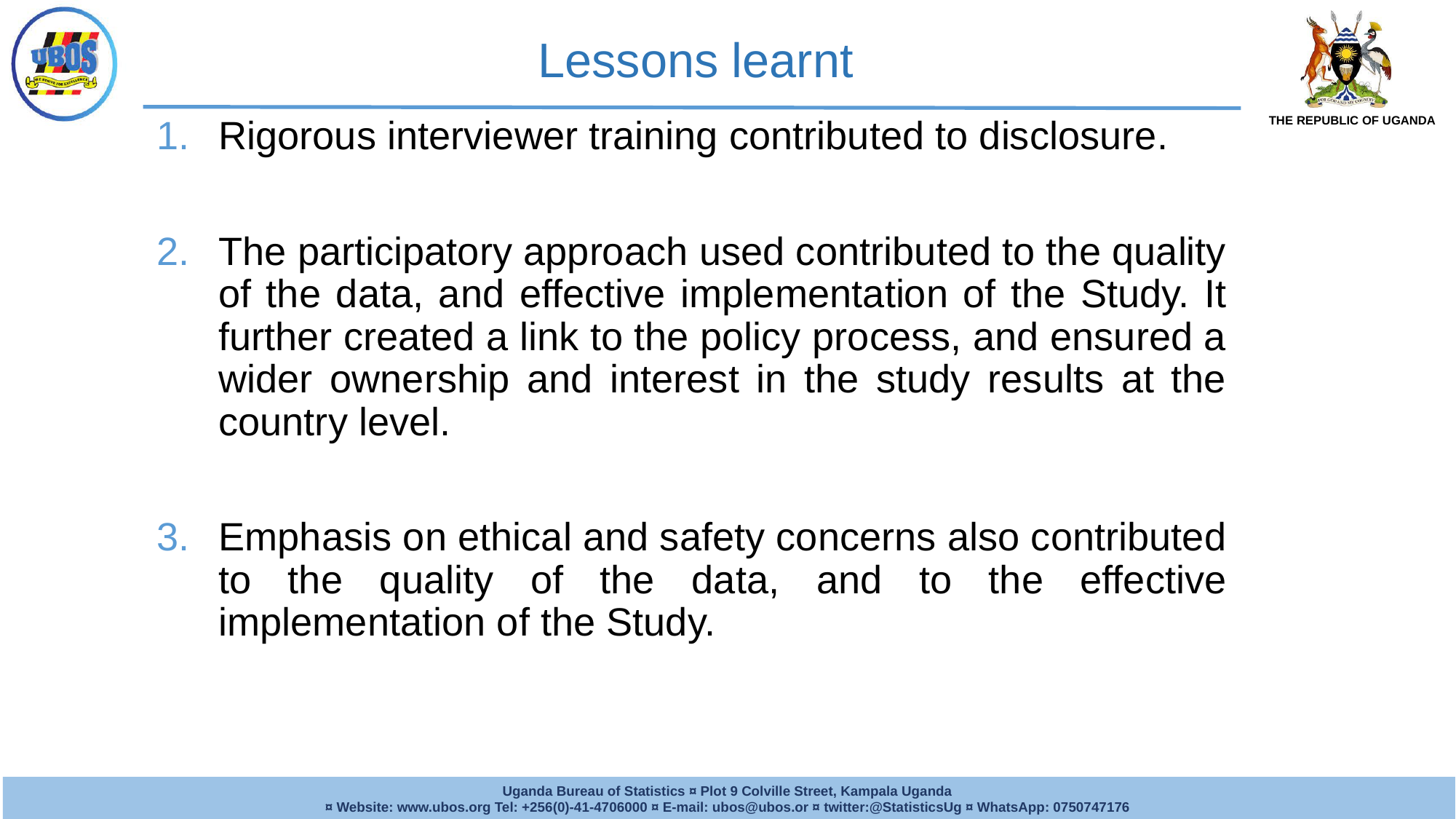

Lessons learnt
Rigorous interviewer training contributed to disclosure.

The participatory approach used contributed to the quality of the data, and effective implementation of the Study. It further created a link to the policy process, and ensured a wider ownership and interest in the study results at the country level.

Emphasis on ethical and safety concerns also contributed to the quality of the data, and to the effective implementation of the Study.